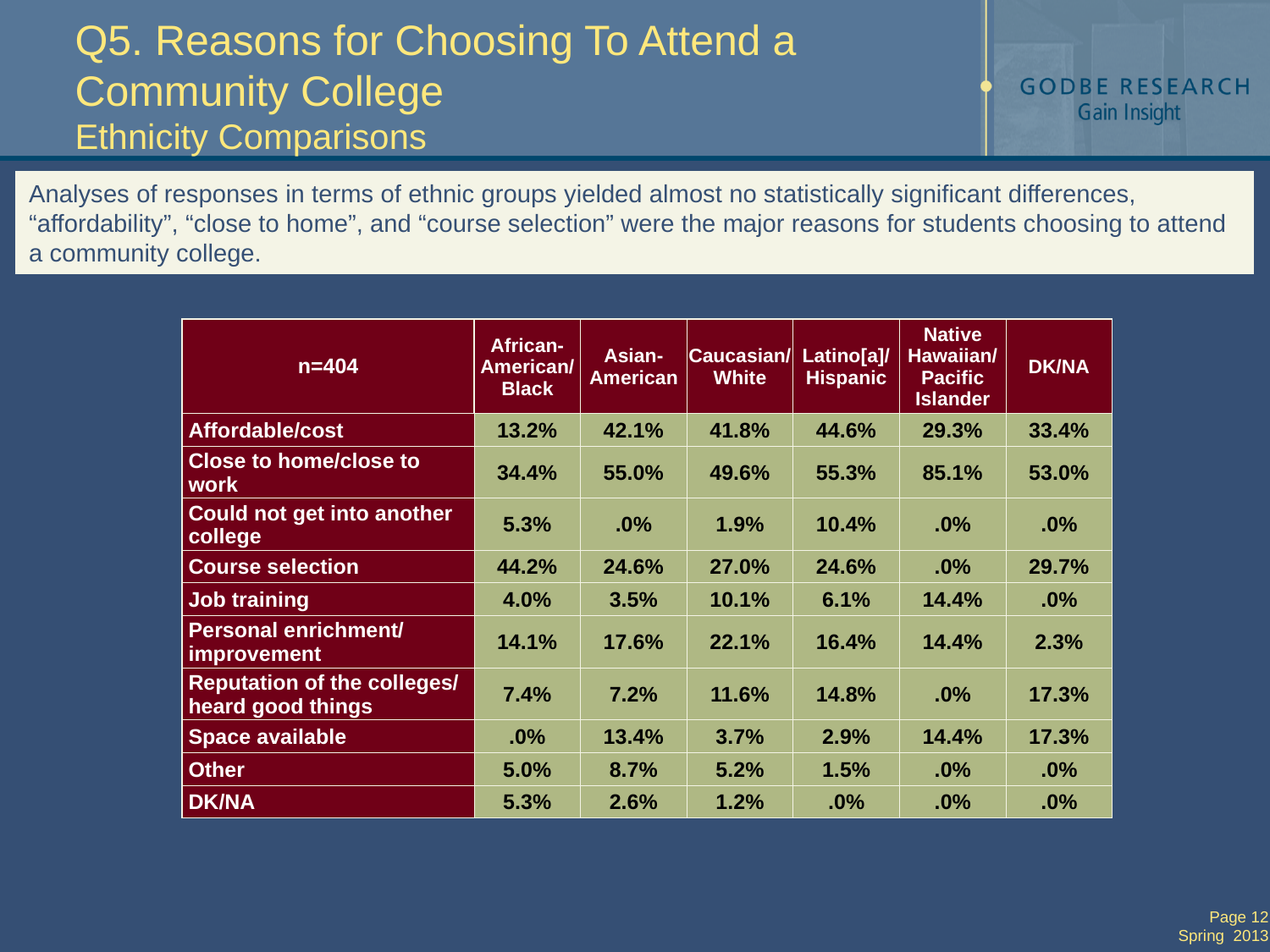

# Q5. Reasons for Choosing To Attend a Community College Ethnicity Comparisons
Analyses of responses in terms of ethnic groups yielded almost no statistically significant differences, “affordability”, “close to home”, and “course selection” were the major reasons for students choosing to attend a community college.
| n=404 | African-American/Black | Asian-American | Caucasian/White | Latino[a]/ Hispanic | Native Hawaiian/ Pacific Islander | DK/NA |
| --- | --- | --- | --- | --- | --- | --- |
| Affordable/cost | 13.2% | 42.1% | 41.8% | 44.6% | 29.3% | 33.4% |
| Close to home/close to work | 34.4% | 55.0% | 49.6% | 55.3% | 85.1% | 53.0% |
| Could not get into another college | 5.3% | .0% | 1.9% | 10.4% | .0% | .0% |
| Course selection | 44.2% | 24.6% | 27.0% | 24.6% | .0% | 29.7% |
| Job training | 4.0% | 3.5% | 10.1% | 6.1% | 14.4% | .0% |
| Personal enrichment/ improvement | 14.1% | 17.6% | 22.1% | 16.4% | 14.4% | 2.3% |
| Reputation of the colleges/ heard good things | 7.4% | 7.2% | 11.6% | 14.8% | .0% | 17.3% |
| Space available | .0% | 13.4% | 3.7% | 2.9% | 14.4% | 17.3% |
| Other | 5.0% | 8.7% | 5.2% | 1.5% | .0% | .0% |
| DK/NA | 5.3% | 2.6% | 1.2% | .0% | .0% | .0% |